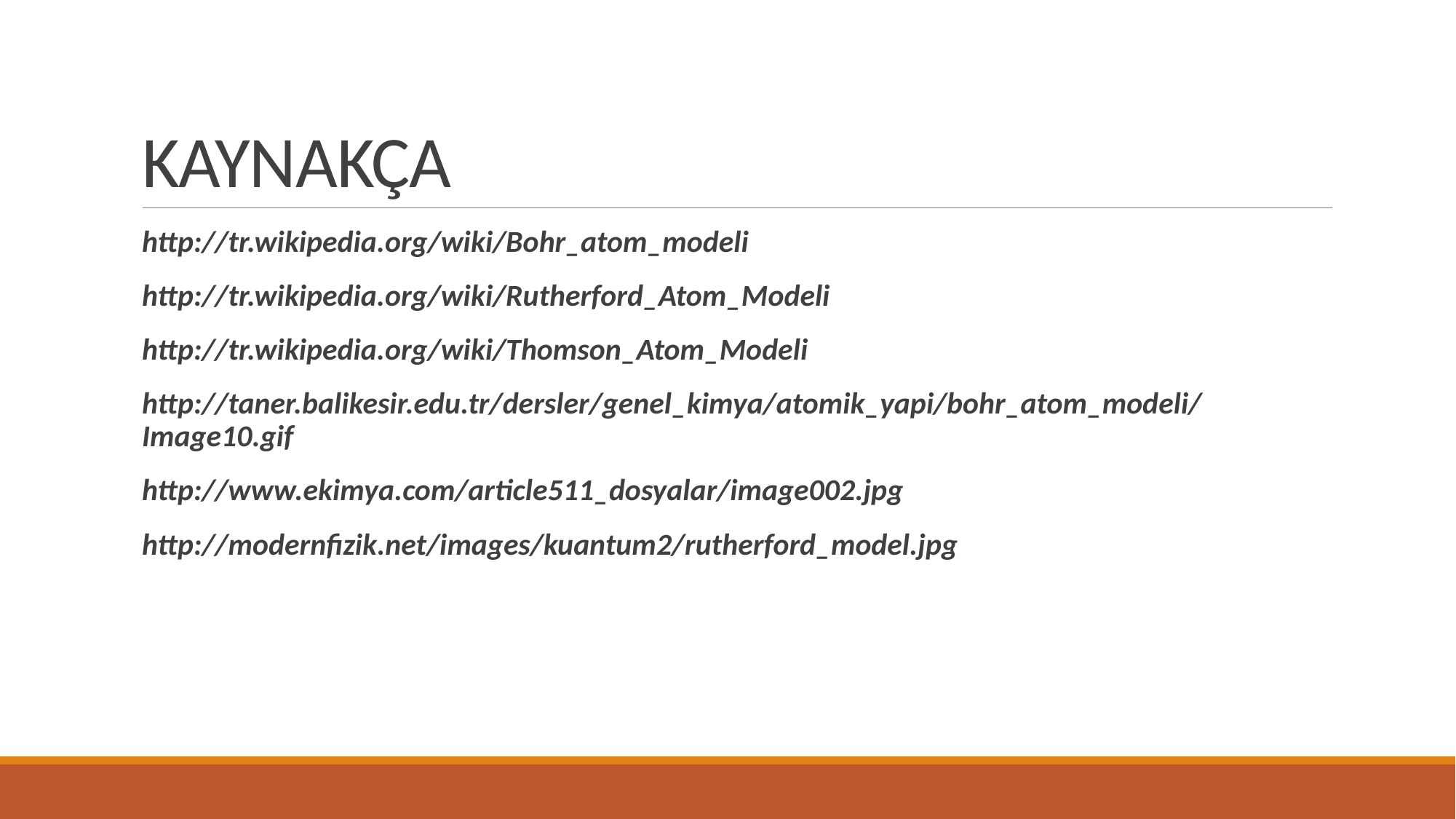

# KAYNAKÇA
http://tr.wikipedia.org/wiki/Bohr_atom_modeli
http://tr.wikipedia.org/wiki/Rutherford_Atom_Modeli
http://tr.wikipedia.org/wiki/Thomson_Atom_Modeli
http://taner.balikesir.edu.tr/dersler/genel_kimya/atomik_yapi/bohr_atom_modeli/Image10.gif
http://www.ekimya.com/article511_dosyalar/image002.jpg
http://modernfizik.net/images/kuantum2/rutherford_model.jpg